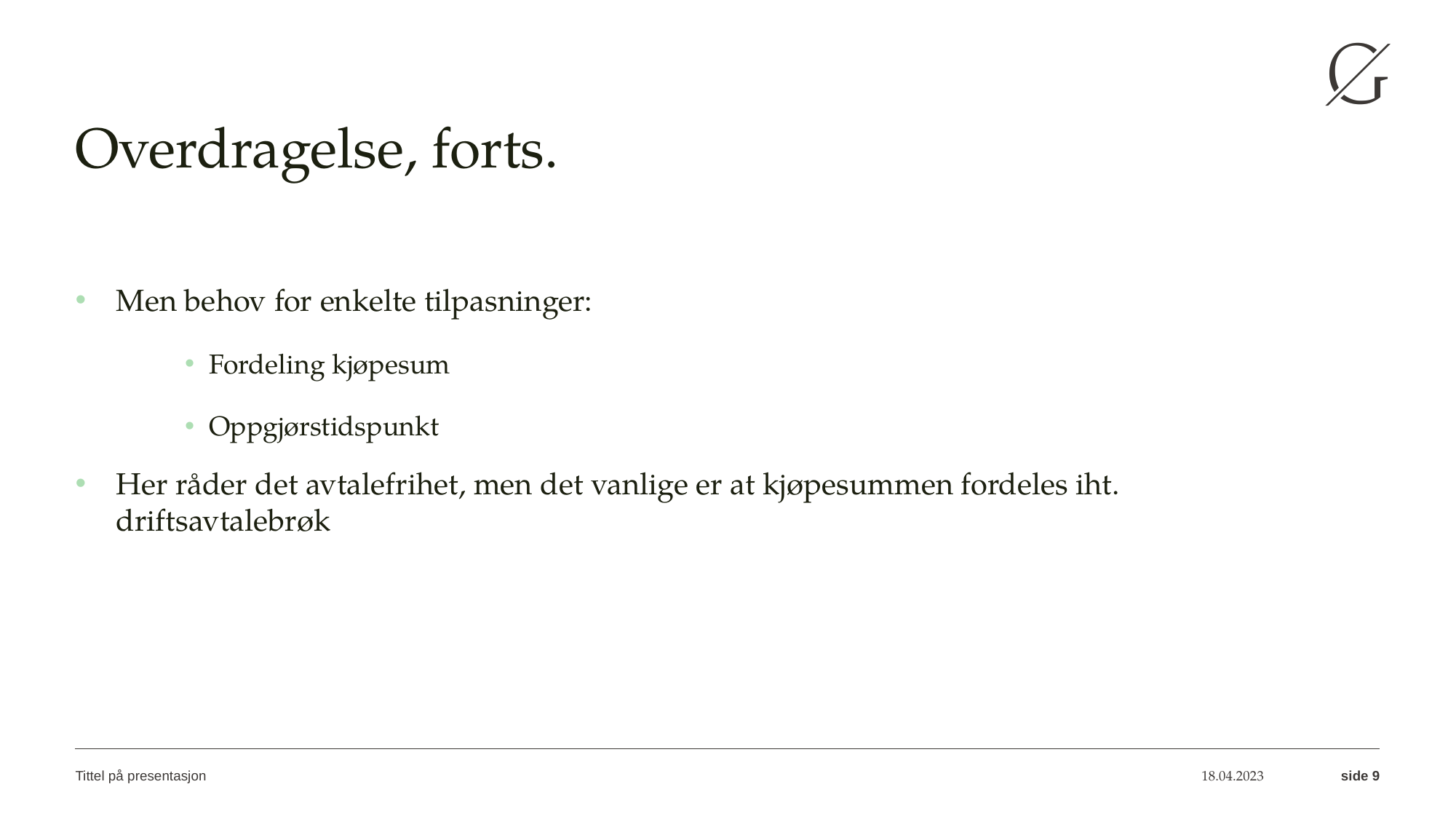

# Overdragelse, forts.
Men behov for enkelte tilpasninger:
Fordeling kjøpesum
Oppgjørstidspunkt
Her råder det avtalefrihet, men det vanlige er at kjøpesummen fordeles iht. driftsavtalebrøk
Tittel på presentasjon
18.04.2023
side 9